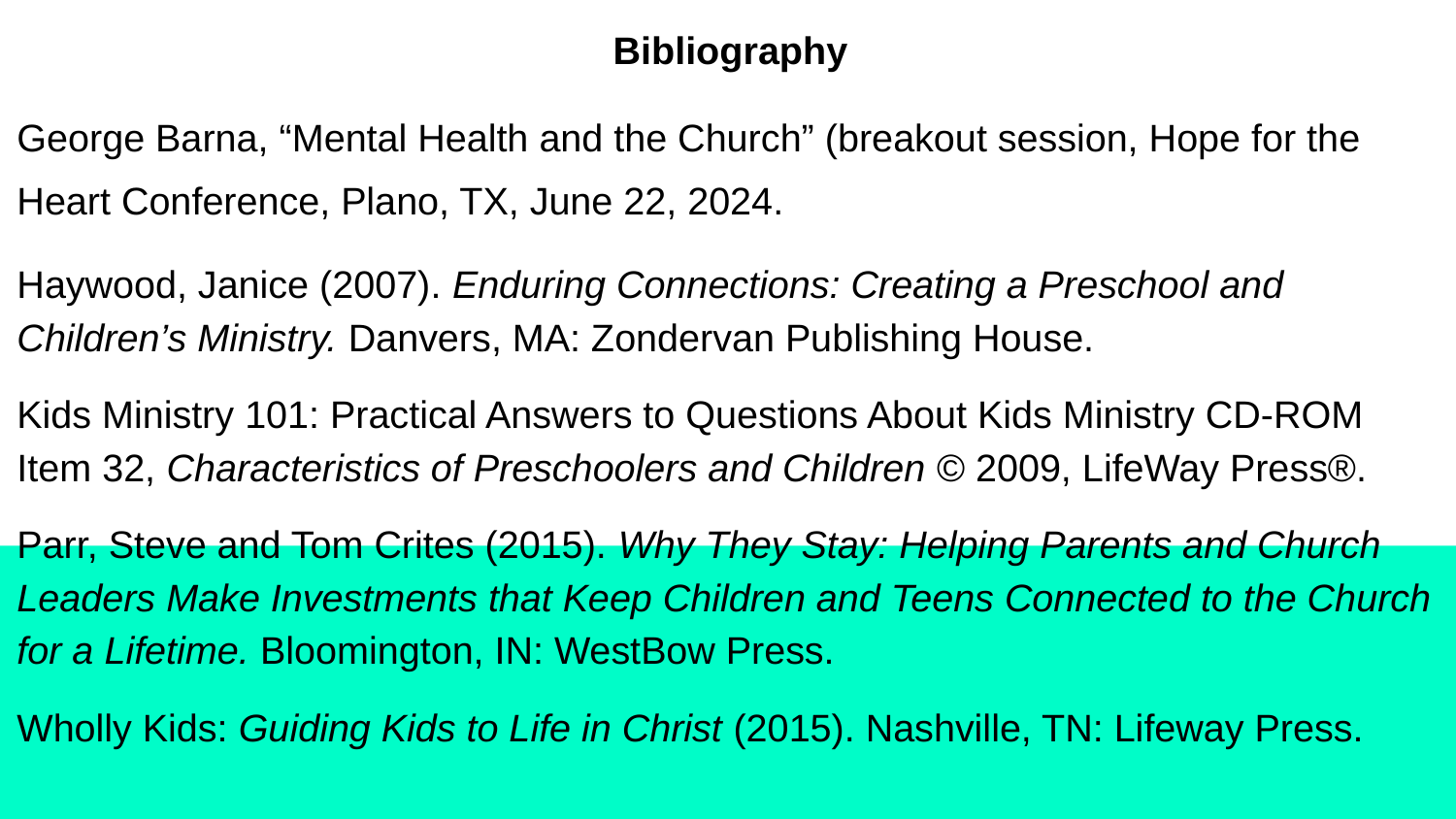

Bibliography
George Barna, “Mental Health and the Church” (breakout session, Hope for the Heart Conference, Plano, TX, June 22, 2024.
Haywood, Janice (2007). Enduring Connections: Creating a Preschool and Children’s Ministry. Danvers, MA: Zondervan Publishing House.
Kids Ministry 101: Practical Answers to Questions About Kids Ministry CD-ROM Item 32, Characteristics of Preschoolers and Children © 2009, LifeWay Press®.
Parr, Steve and Tom Crites (2015). Why They Stay: Helping Parents and Church Leaders Make Investments that Keep Children and Teens Connected to the Church for a Lifetime. Bloomington, IN: WestBow Press.
Wholly Kids: Guiding Kids to Life in Christ (2015). Nashville, TN: Lifeway Press.